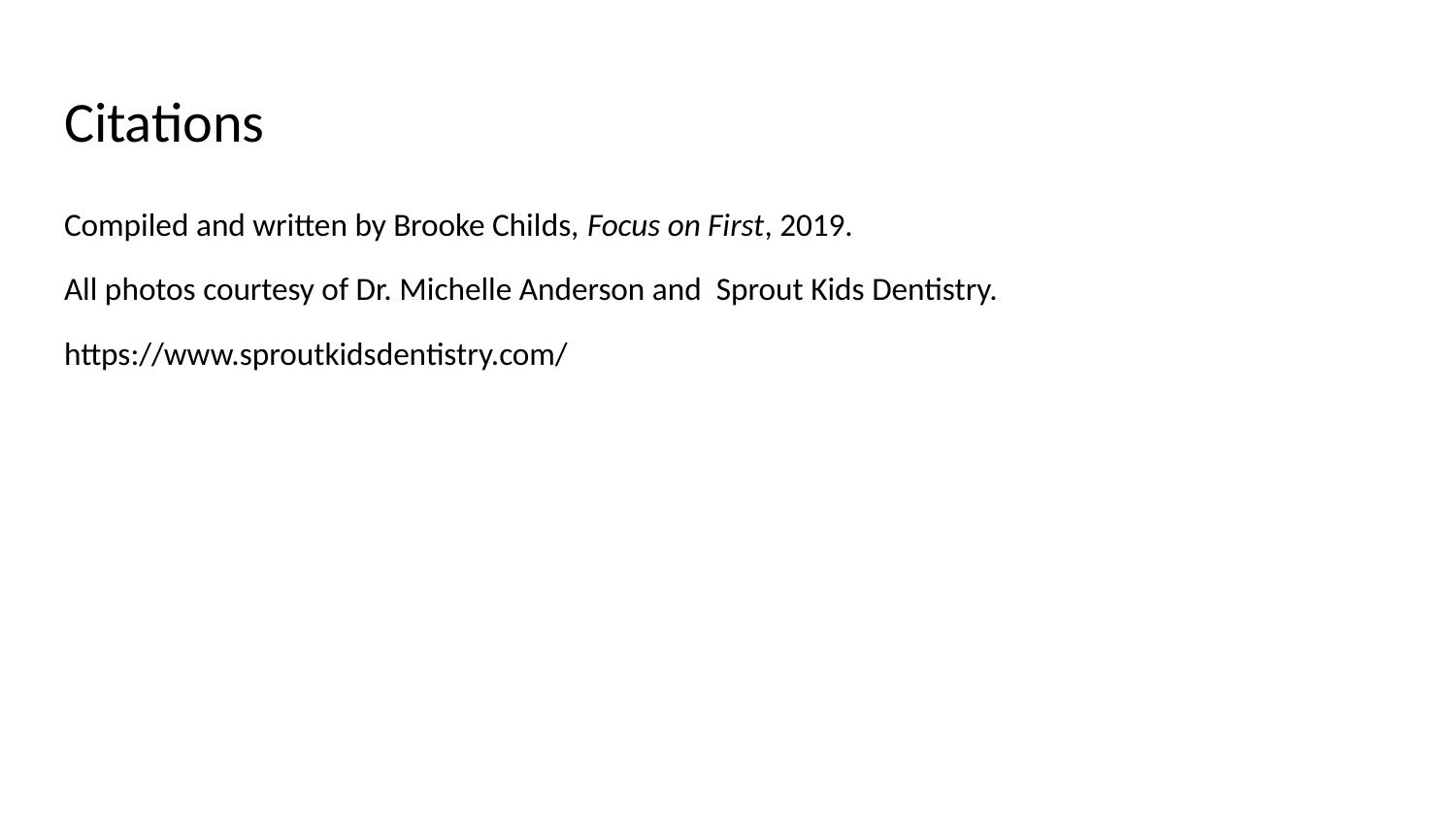

# Citations
Compiled and written by Brooke Childs, Focus on First, 2019.
All photos courtesy of Dr. Michelle Anderson and  Sprout Kids Dentistry.
https://www.sproutkidsdentistry.com/